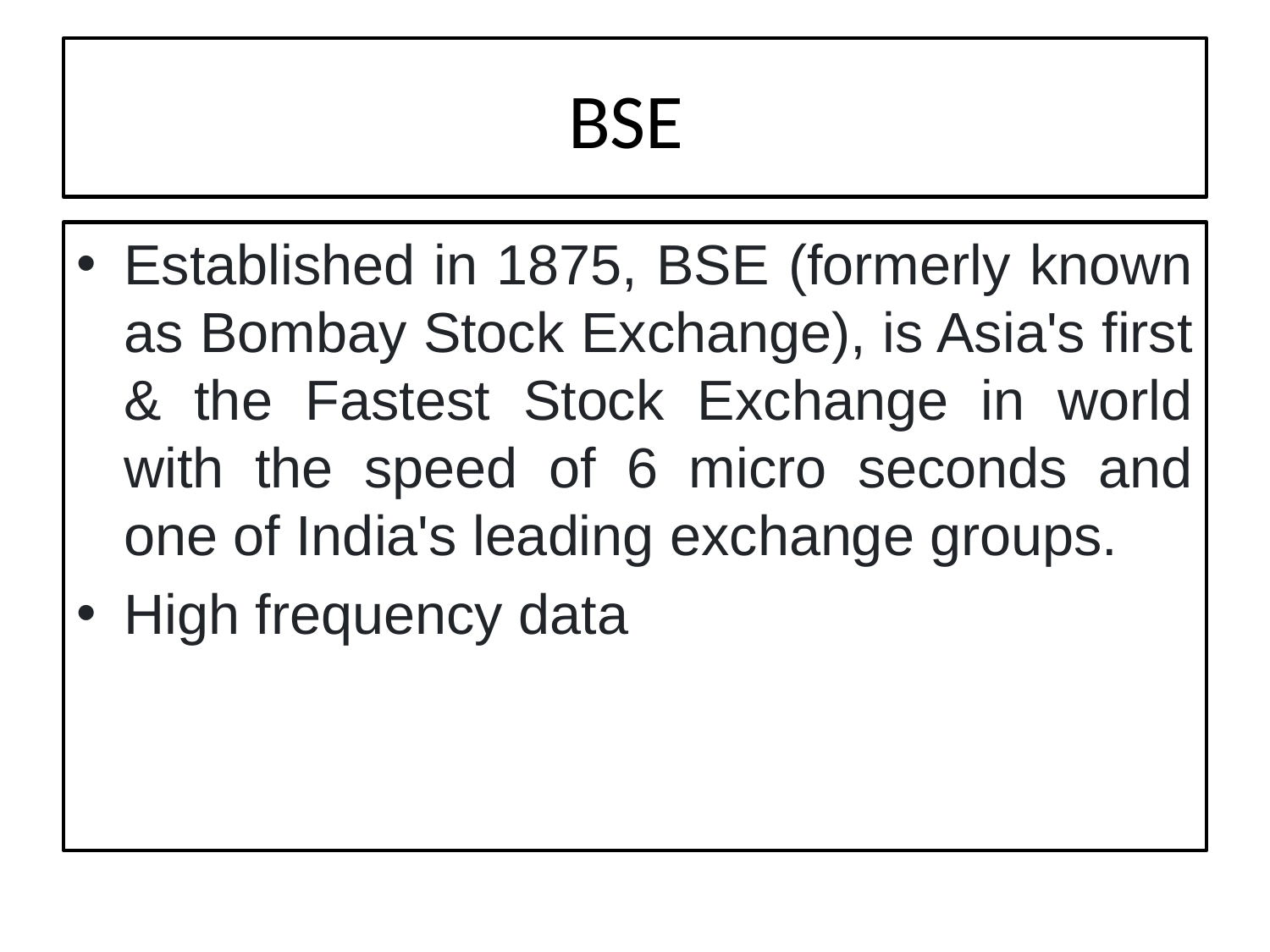

# BSE
Established in 1875, BSE (formerly known as Bombay Stock Exchange), is Asia's first & the Fastest Stock Exchange in world with the speed of 6 micro seconds and one of India's leading exchange groups.
High frequency data